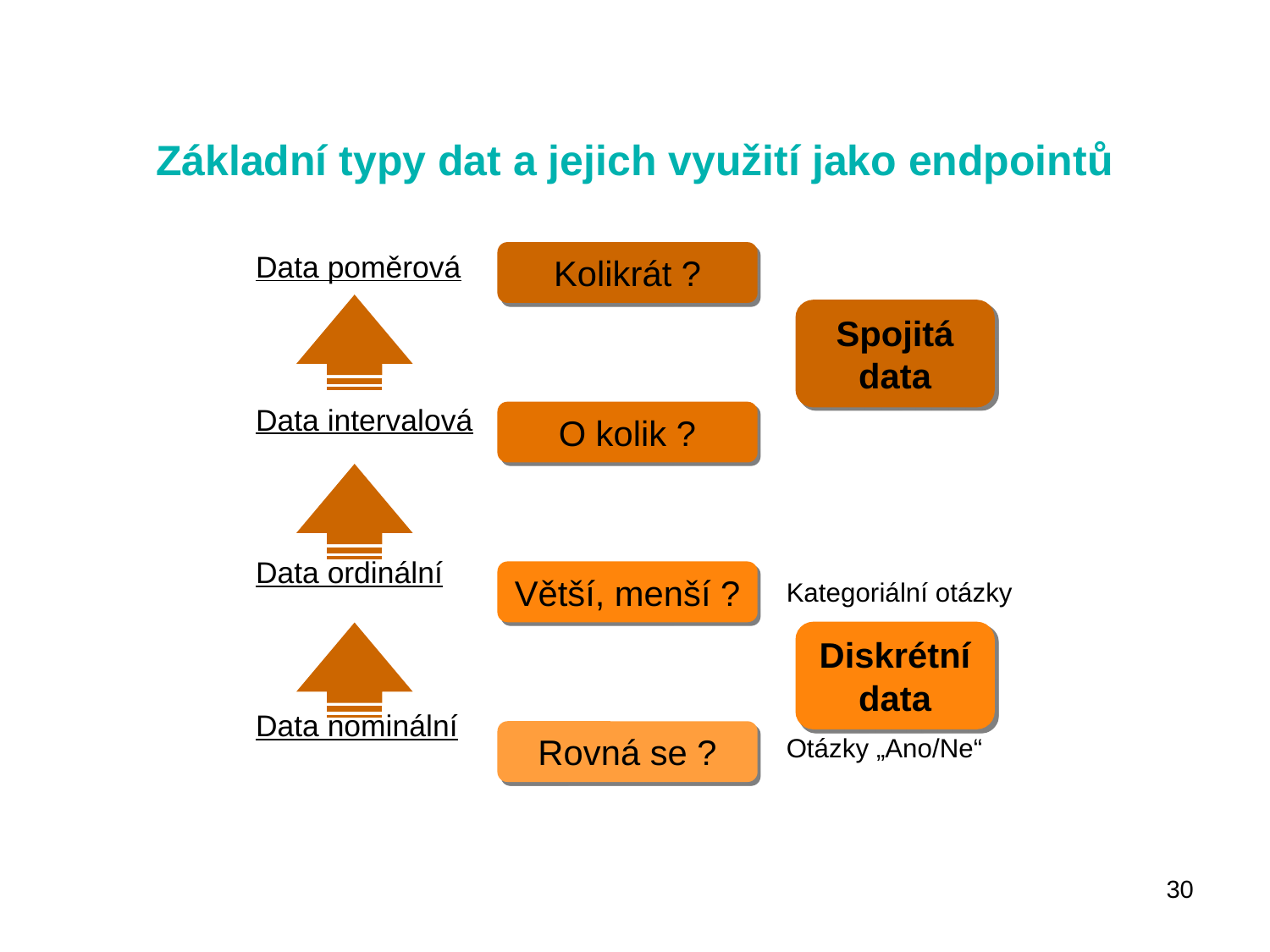

Základní typy dat a jejich využití jako endpointů
Data poměrová

Data intervalová

Data ordinální

Data nominální
Kolikrát ?

Spojitá data
O kolik ?

Větší, menší ?
Kategoriální otázky

Otázky „Ano/Ne“

Diskrétní data
Rovná se ?
30